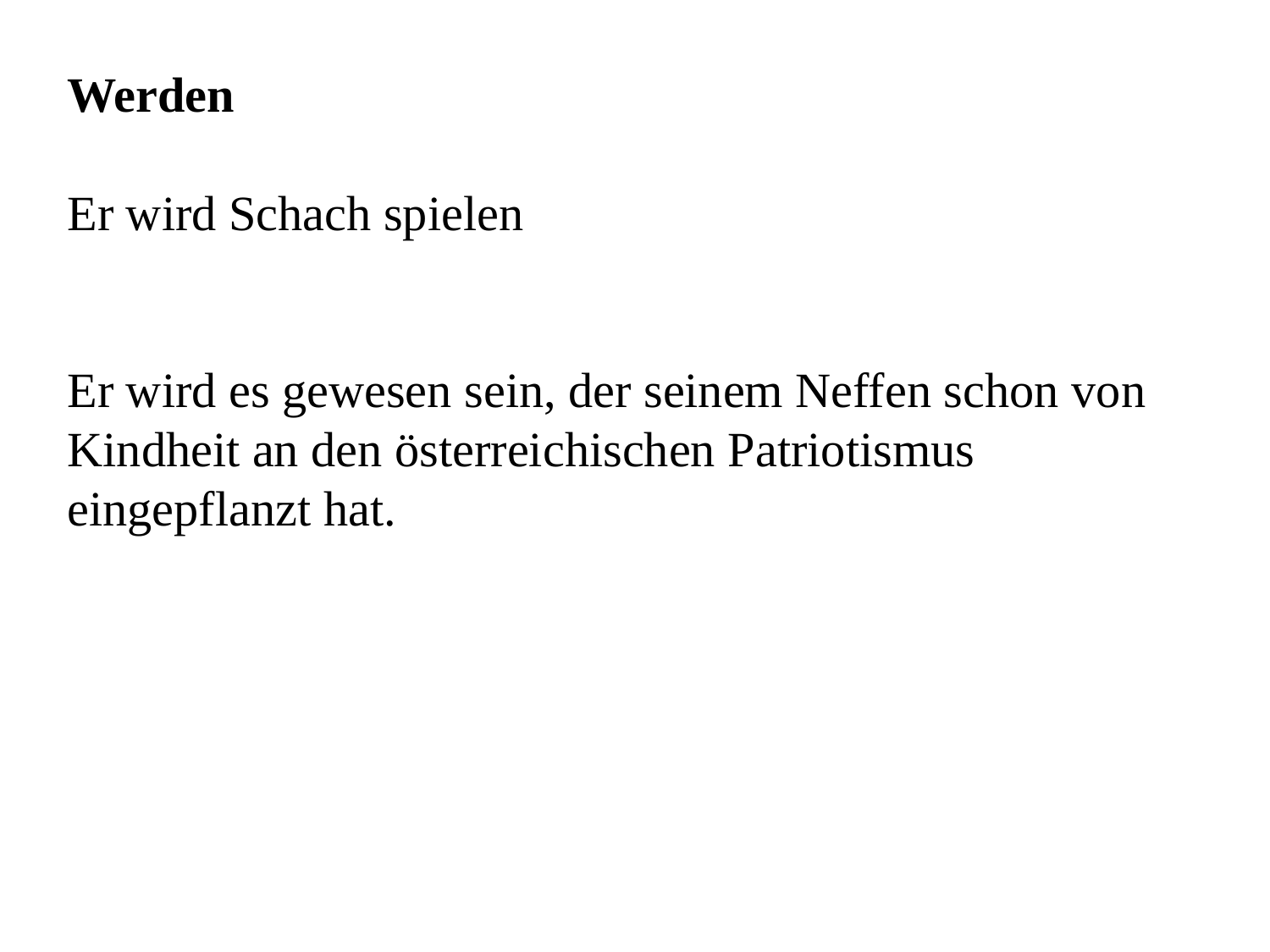

Werden

Er wird Schach spielen

Er wird es gewesen sein, der seinem Neffen schon von Kindheit an den österreichischen Patriotismus eingepflanzt hat.